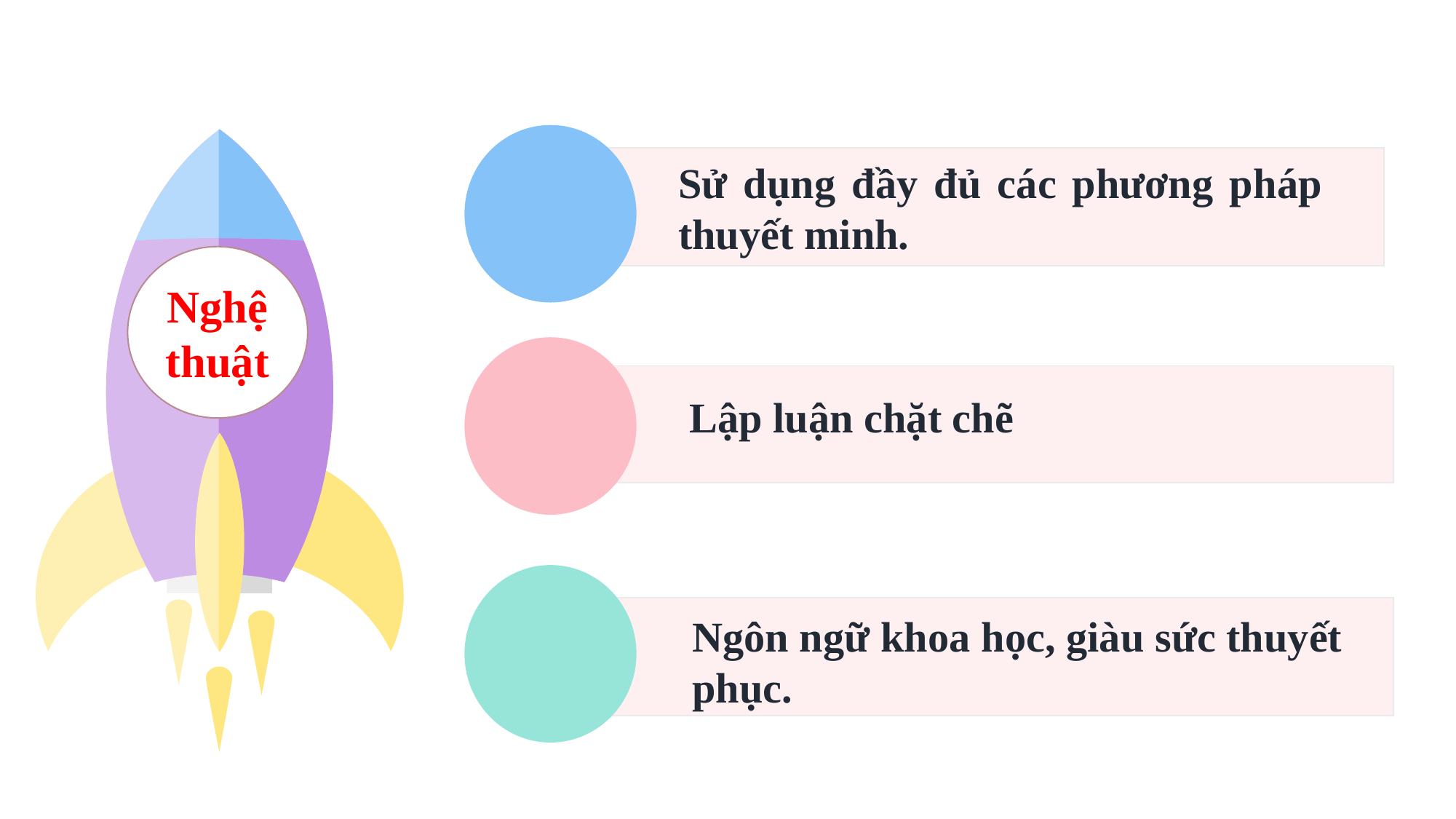

Sử dụng đầy đủ các phương pháp thuyết minh.
Nghệ thuật

Lập luận chặt chẽ

Ngôn ngữ khoa học, giàu sức thuyết phục.